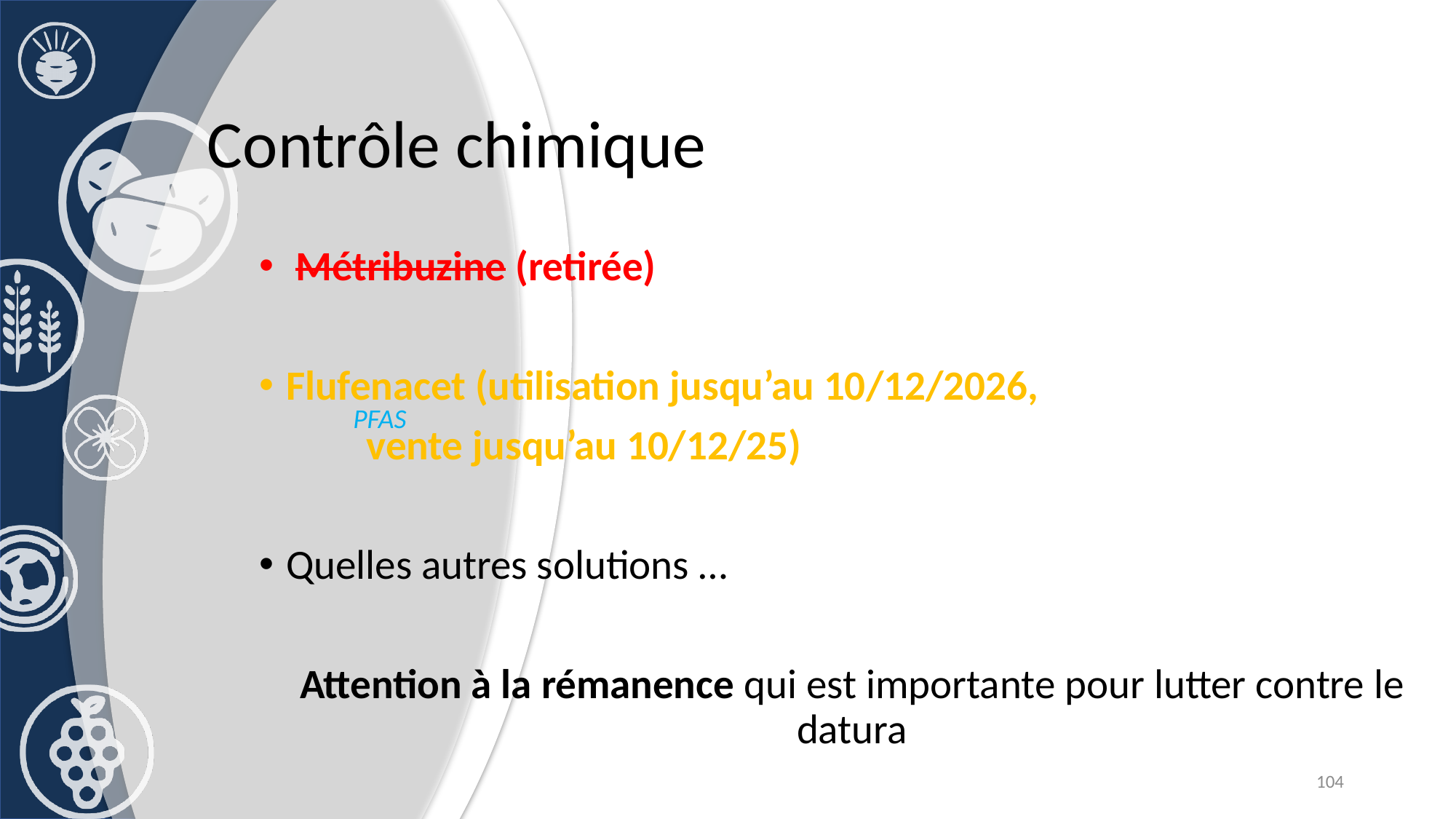

# Contrôle chimique
 Métribuzine (retirée)

Flufenacet (utilisation jusqu’au 10/12/2026,
			vente jusqu’au 10/12/25)

Quelles autres solutions …

Attention à la rémanence qui est importante pour lutter contre le datura
PFAS
104